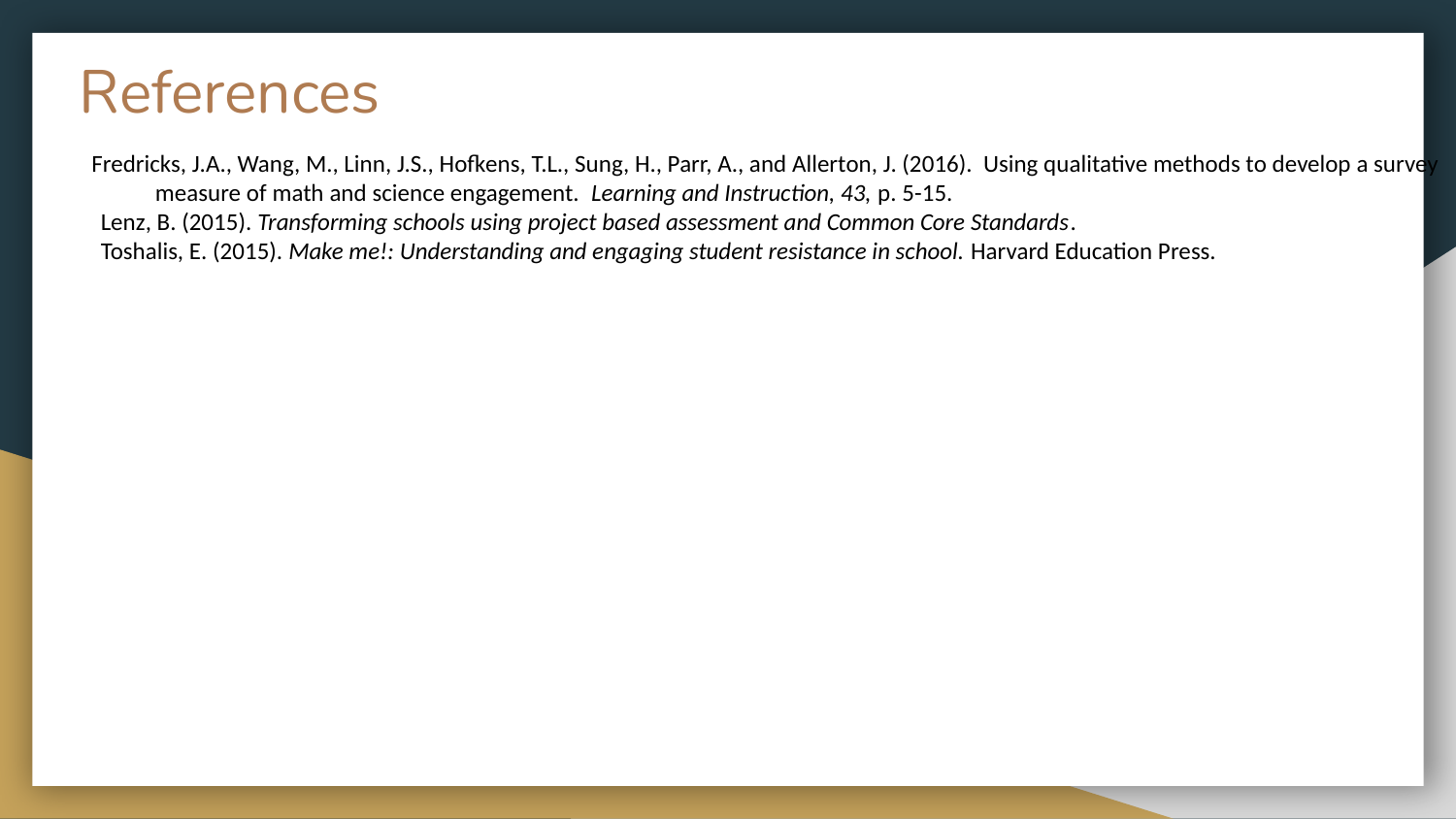

# References
Fredricks, J.A., Wang, M., Linn, J.S., Hofkens, T.L., Sung, H., Parr, A., and Allerton, J. (2016).  Using qualitative methods to develop a survey measure of math and science engagement.  Learning and Instruction, 43, p. 5-15.
Lenz, B. (2015). Transforming schools using project based assessment and Common Core Standards.
Toshalis, E. (2015). Make me!: Understanding and engaging student resistance in school. Harvard Education Press.